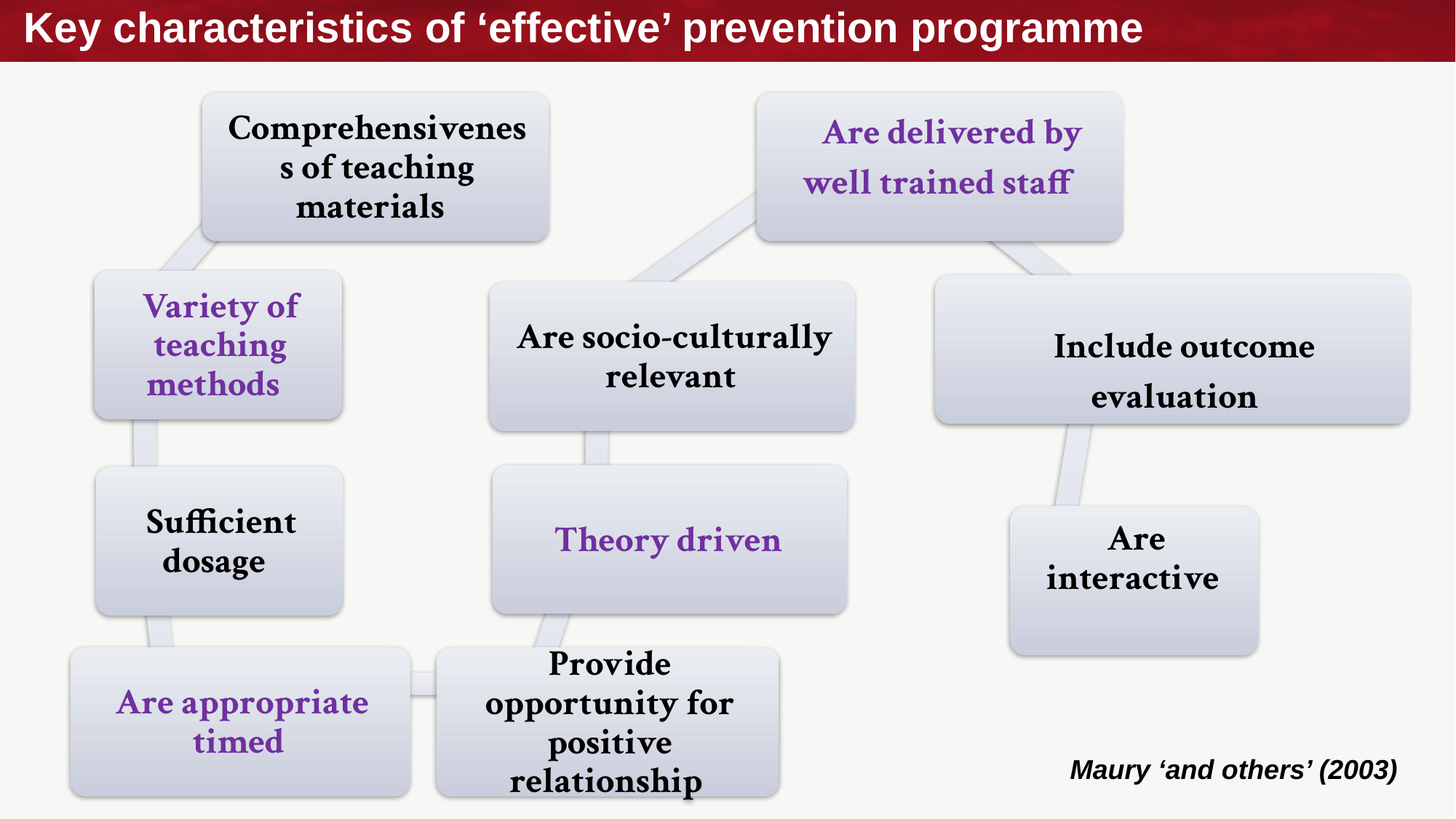

# Key characteristics of ‘effective’ prevention programme
Comprehensiveness of teaching materials
Variety of teaching methods
Sufficient dosage
Are appropriate timed
Provide opportunity for positive relationship
Theory driven
Are socio-culturally relevant
 Are delivered by well trained staff

 Include outcome evaluation
Are interactive

Maury ‘and others’ (2003)